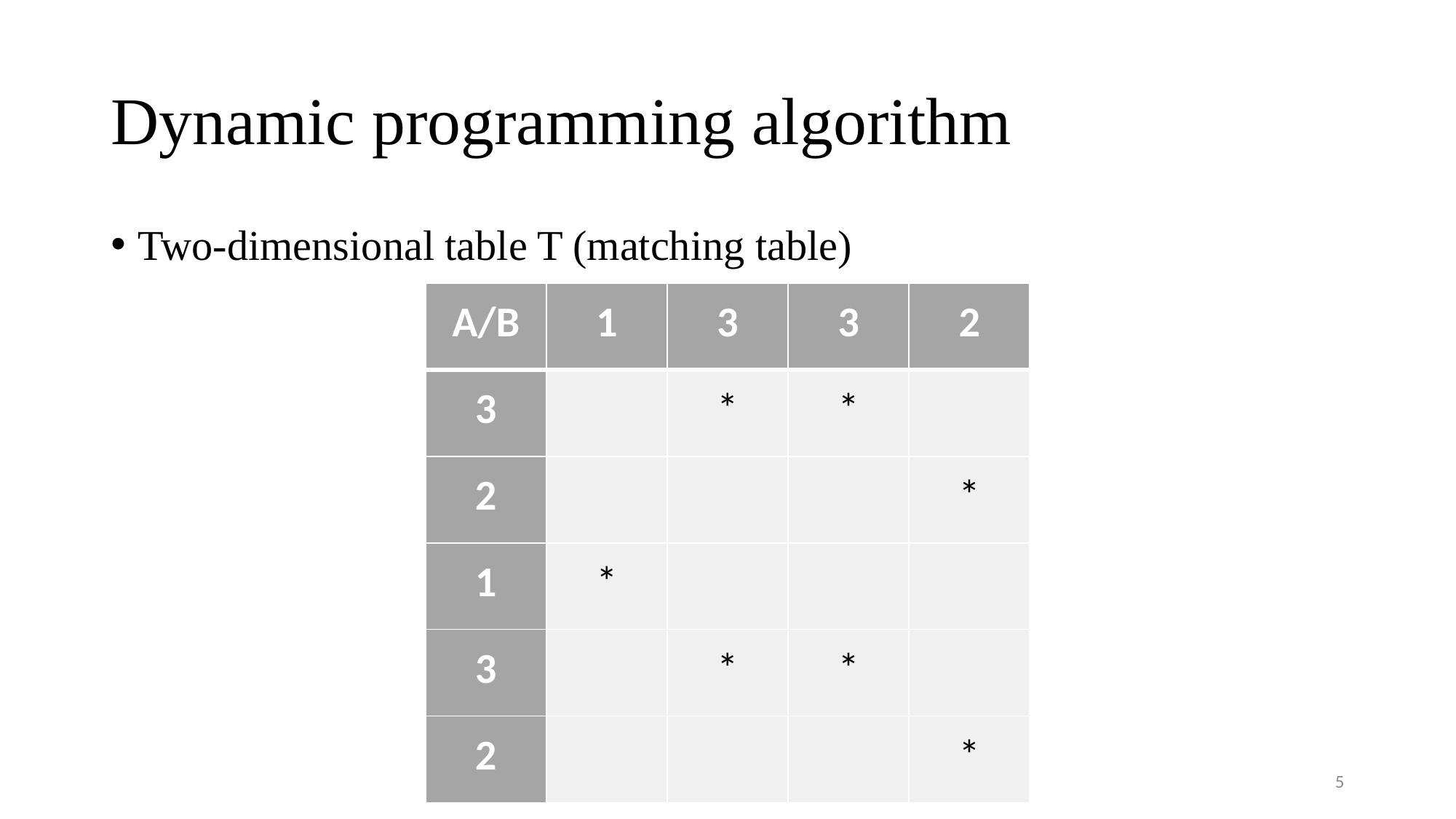

# Dynamic programming algorithm
Two-dimensional table T (matching table)
| A/B | 1 | 3 | 3 | 2 |
| --- | --- | --- | --- | --- |
| 3 |  | \* | \* |  |
| 2 |  |  |  | \* |
| 1 | \* |  |  |  |
| 3 |  | \* | \* |  |
| 2 |  |  |  | \* |
5